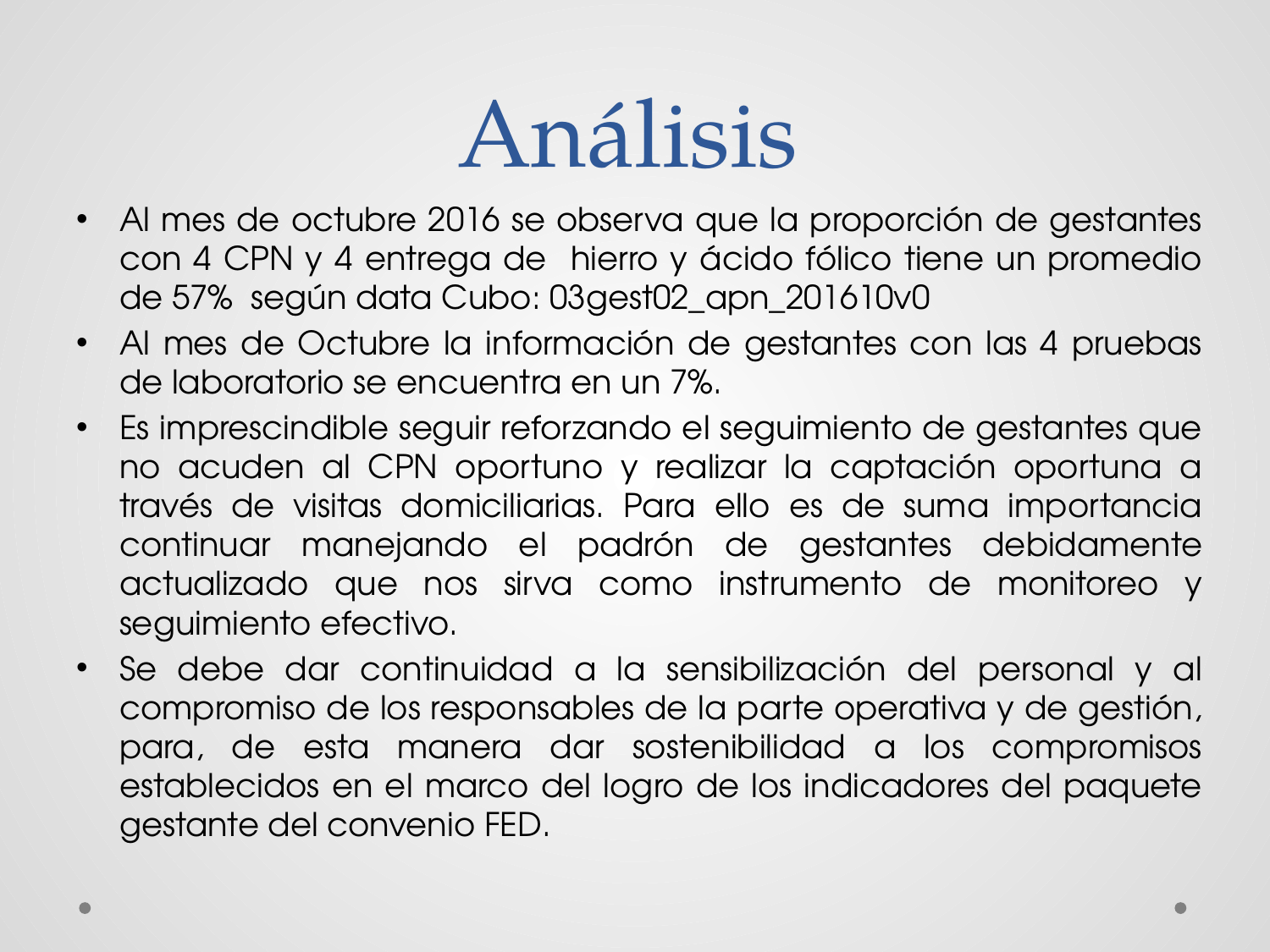

# Análisis
Al mes de octubre 2016 se observa que la proporción de gestantes con 4 CPN y 4 entrega de  hierro y ácido fólico tiene un promedio de 57%  según data Cubo: 03gest02_apn_201610v0
Al mes de Octubre la información de gestantes con las 4 pruebas de laboratorio se encuentra en un 7%.
Es imprescindible seguir reforzando el seguimiento de gestantes que no acuden al CPN oportuno y realizar la captación oportuna a través de visitas domiciliarias. Para ello es de suma importancia continuar manejando el padrón de gestantes debidamente actualizado que nos sirva como instrumento de monitoreo y seguimiento efectivo.
Se debe dar continuidad a la sensibilización del personal y al compromiso de los responsables de la parte operativa y de gestión, para, de esta manera dar sostenibilidad a los compromisos establecidos en el marco del logro de los indicadores del paquete gestante del convenio FED.